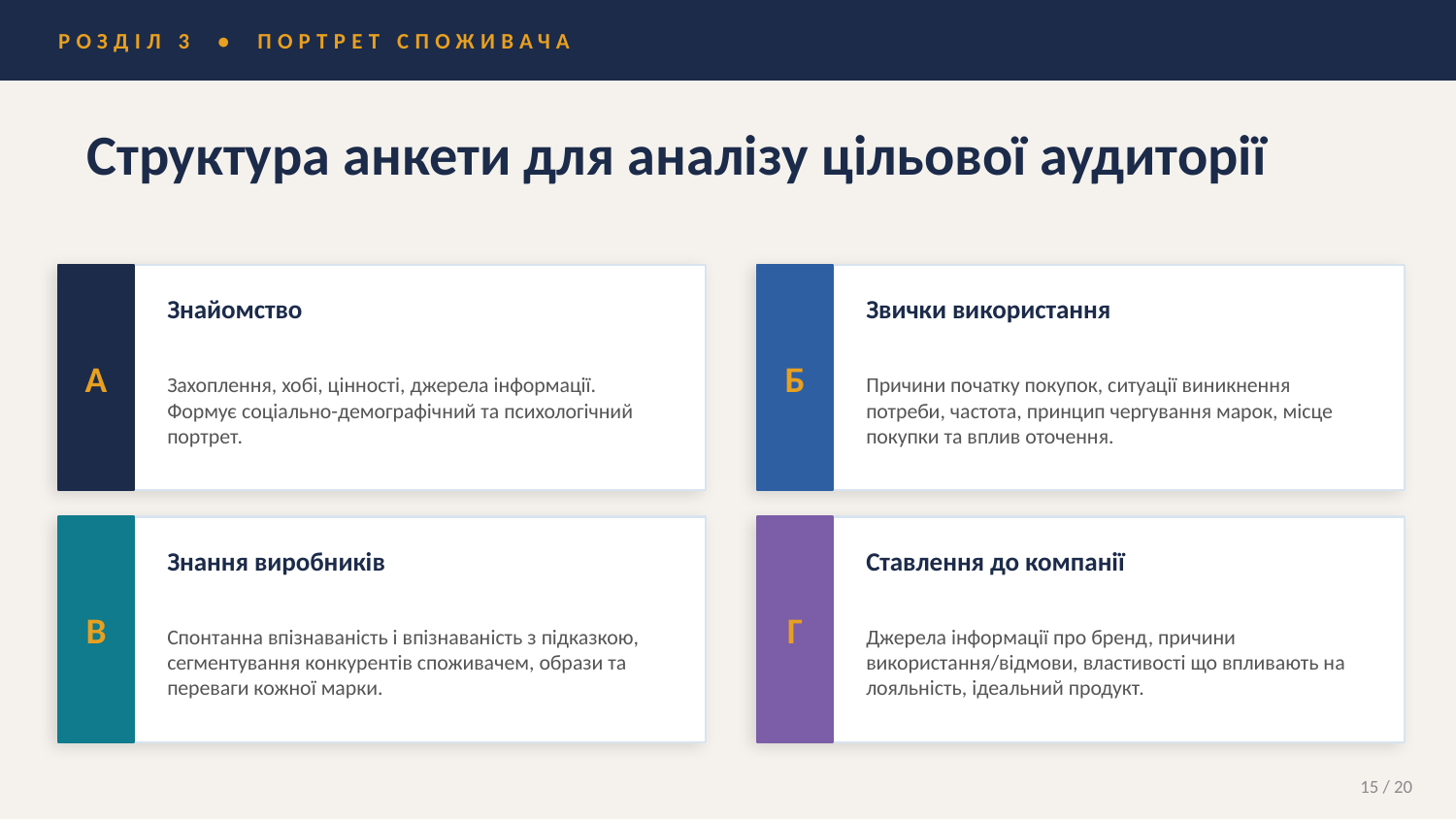

РОЗДІЛ 3  •  ПОРТРЕТ СПОЖИВАЧА
Структура анкети для аналізу цільової аудиторії

A

Б
Знайомство
Звички використання
Захоплення, хобі, цінності, джерела інформації. Формує соціально-демографічний та психологічний портрет.
Причини початку покупок, ситуації виникнення потреби, частота, принцип чергування марок, місце покупки та вплив оточення.

В

Г
Знання виробників
Ставлення до компанії
Спонтанна впізнаваність і впізнаваність з підказкою, сегментування конкурентів споживачем, образи та переваги кожної марки.
Джерела інформації про бренд, причини використання/відмови, властивості що впливають на лояльність, ідеальний продукт.
15 / 20